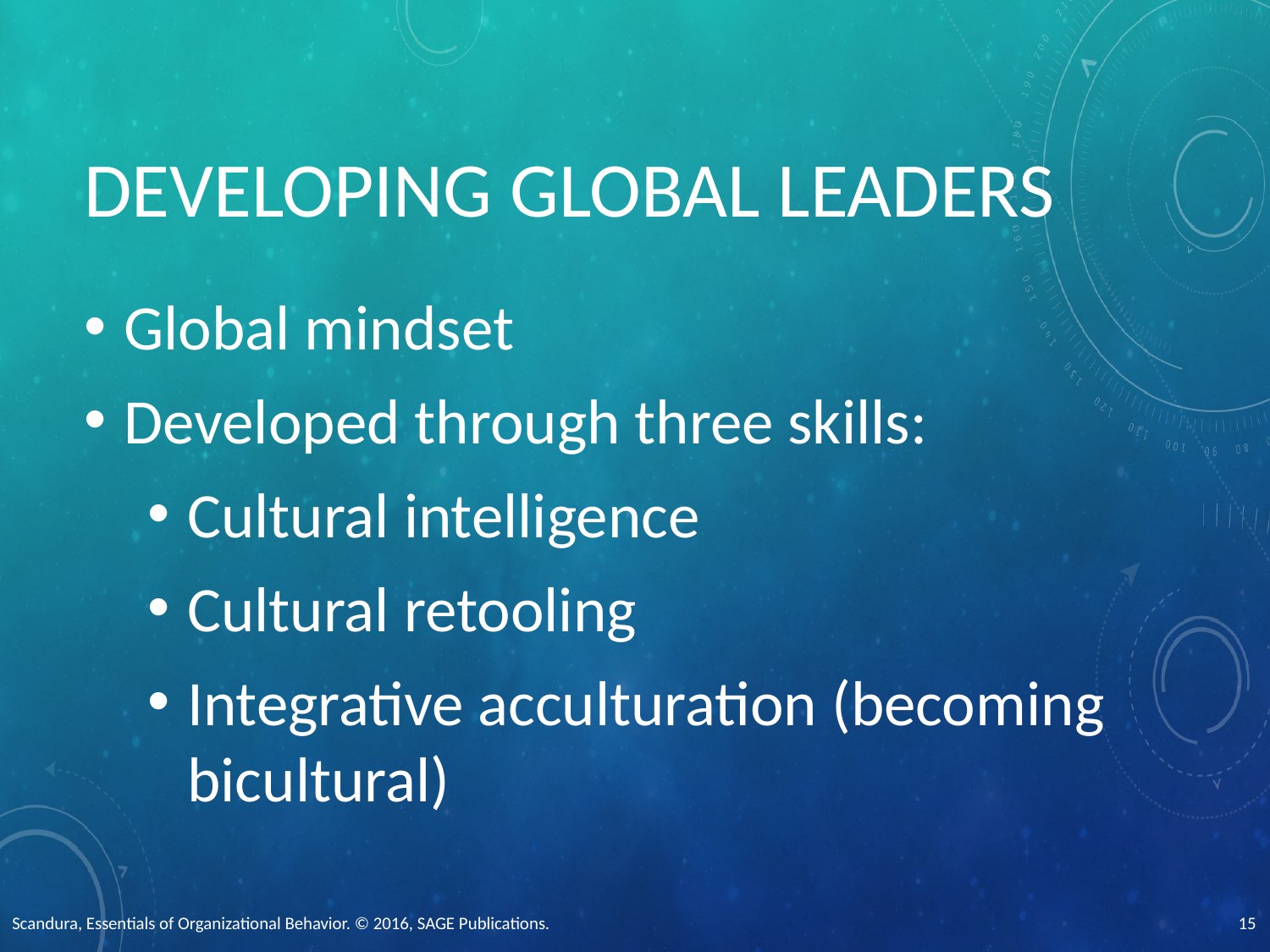

# Developing Global Leaders
Global mindset
Developed through three skills:
Cultural intelligence
Cultural retooling
Integrative acculturation (becoming bicultural)
Scandura, Essentials of Organizational Behavior. © 2016, SAGE Publications.
15